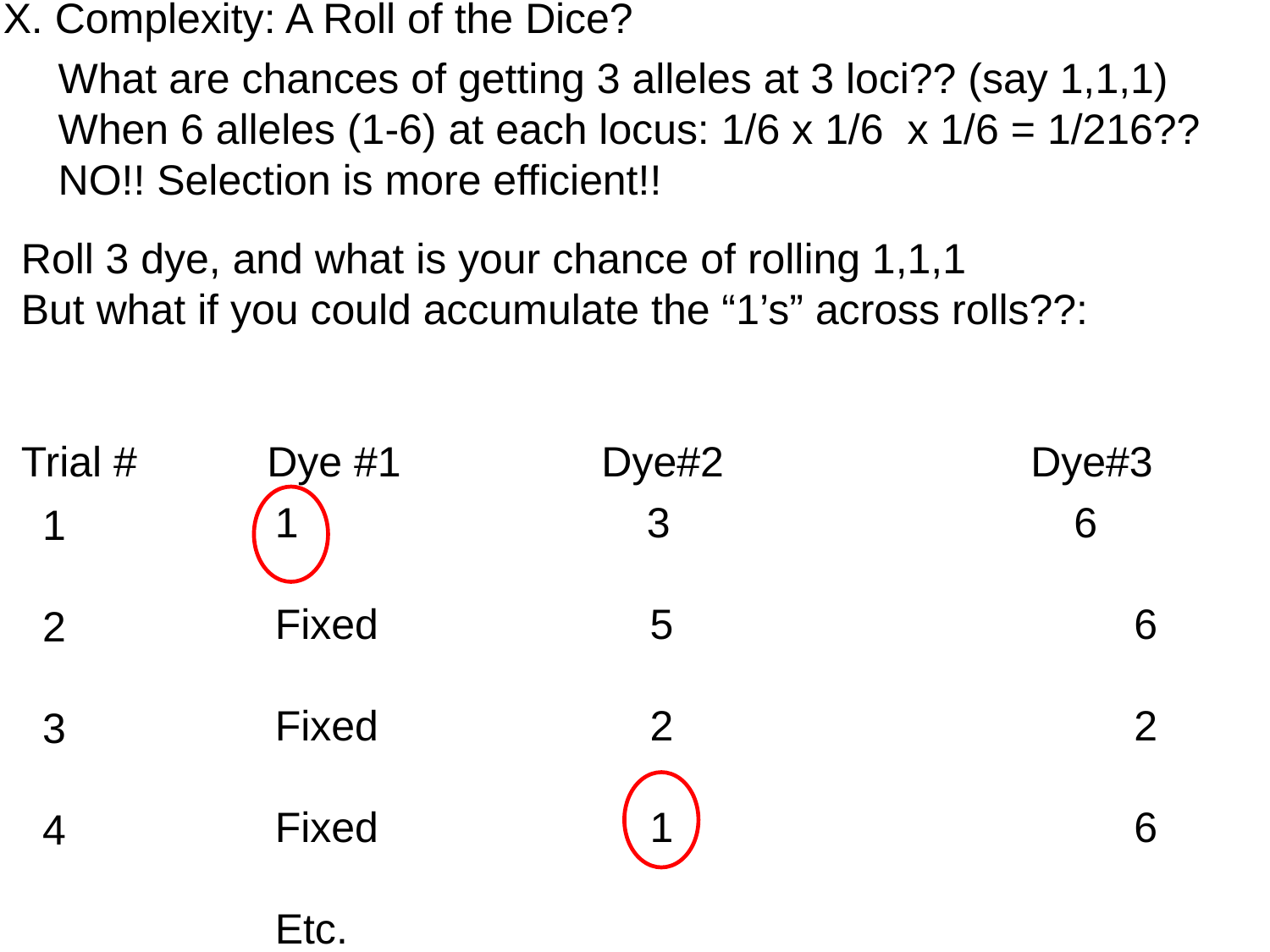

X. Complexity: A Roll of the Dice?
What are chances of getting 3 alleles at 3 loci?? (say 1,1,1)
When 6 alleles (1-6) at each locus: 1/6 x 1/6  x 1/6 = 1/216??
NO!! Selection is more efficient!!
Roll 3 dye, and what is your chance of rolling 1,1,1
But what if you could accumulate the “1’s” across rolls??:

Trial #           Dye #1                 Dye#2                          Dye#3

1

2

3

4

                          3	                              6

Fixed                       5                                       6

Fixed                       2                                       2

Fixed                       1                                       6

Etc.